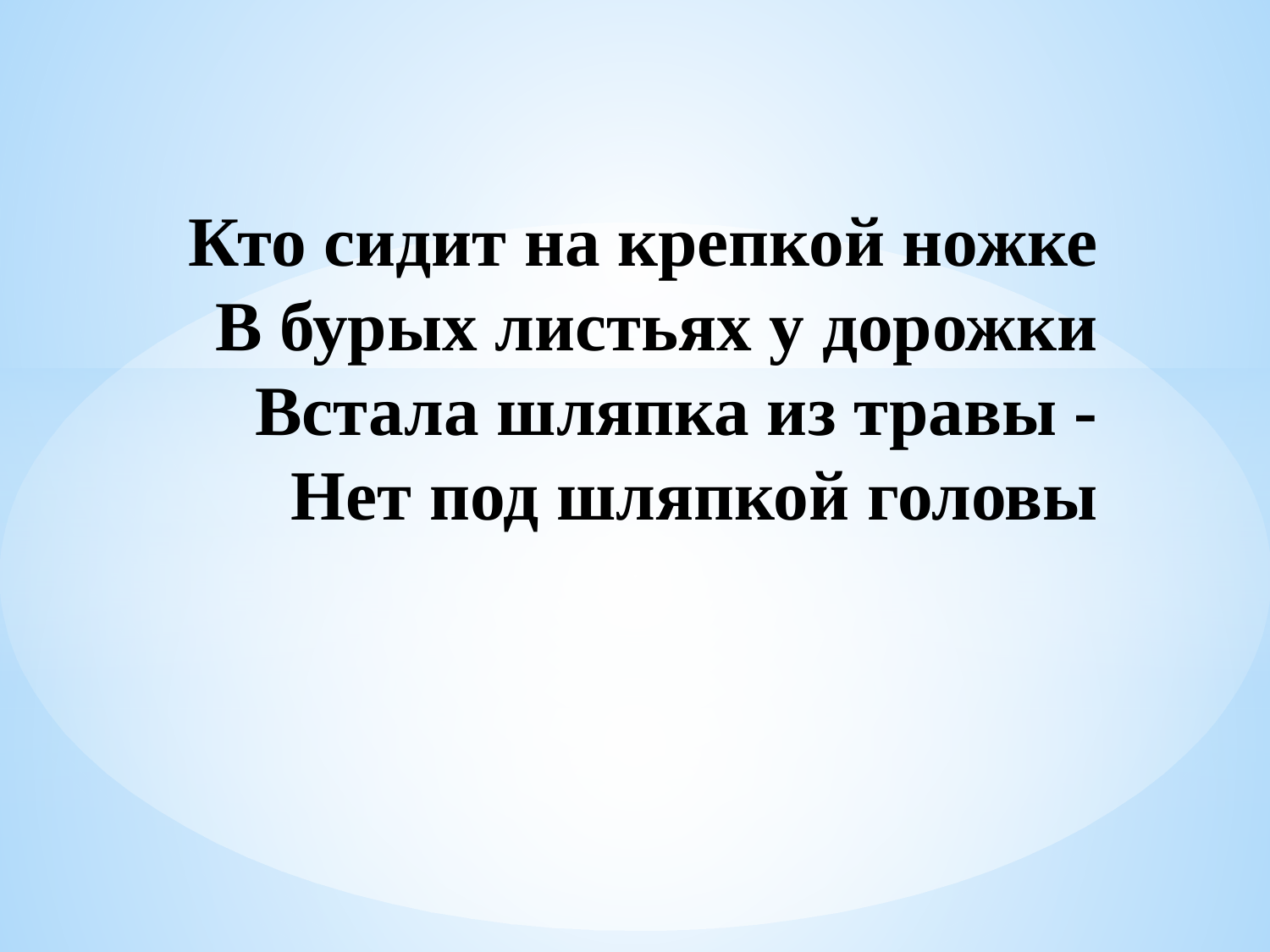

# Кто сидит на крепкой ножке В бурых листьях у дорожки Встала шляпка из травы - Нет под шляпкой головы